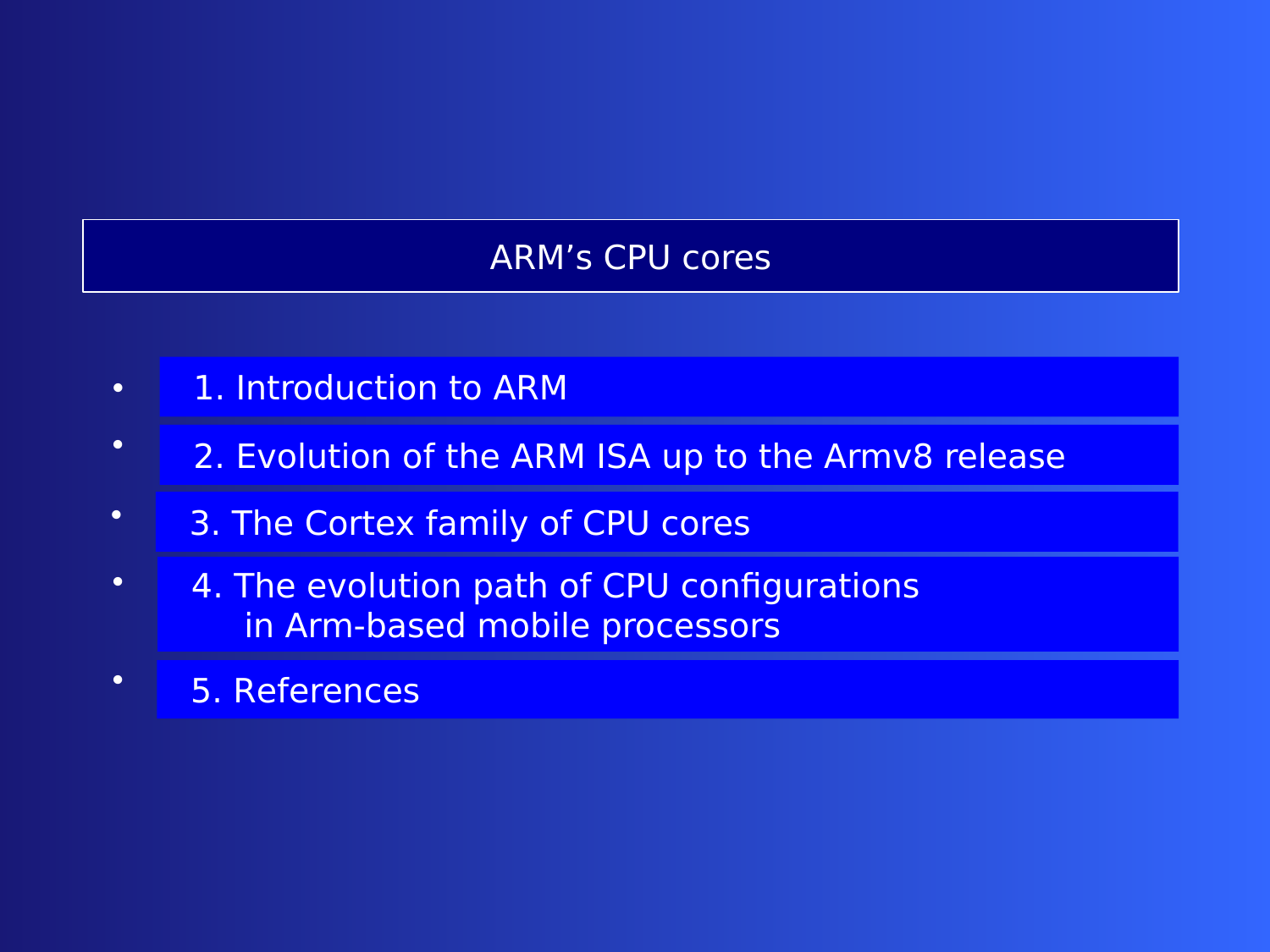

ARM’s CPU cores
  1. Introduction to ARM

  2. Evolution of the ARM ISA up to the Armv8 release
  3. The Cortex family of CPU cores

  4. The evolution path of CPU configurations
       in Arm-based mobile processors

  5. References